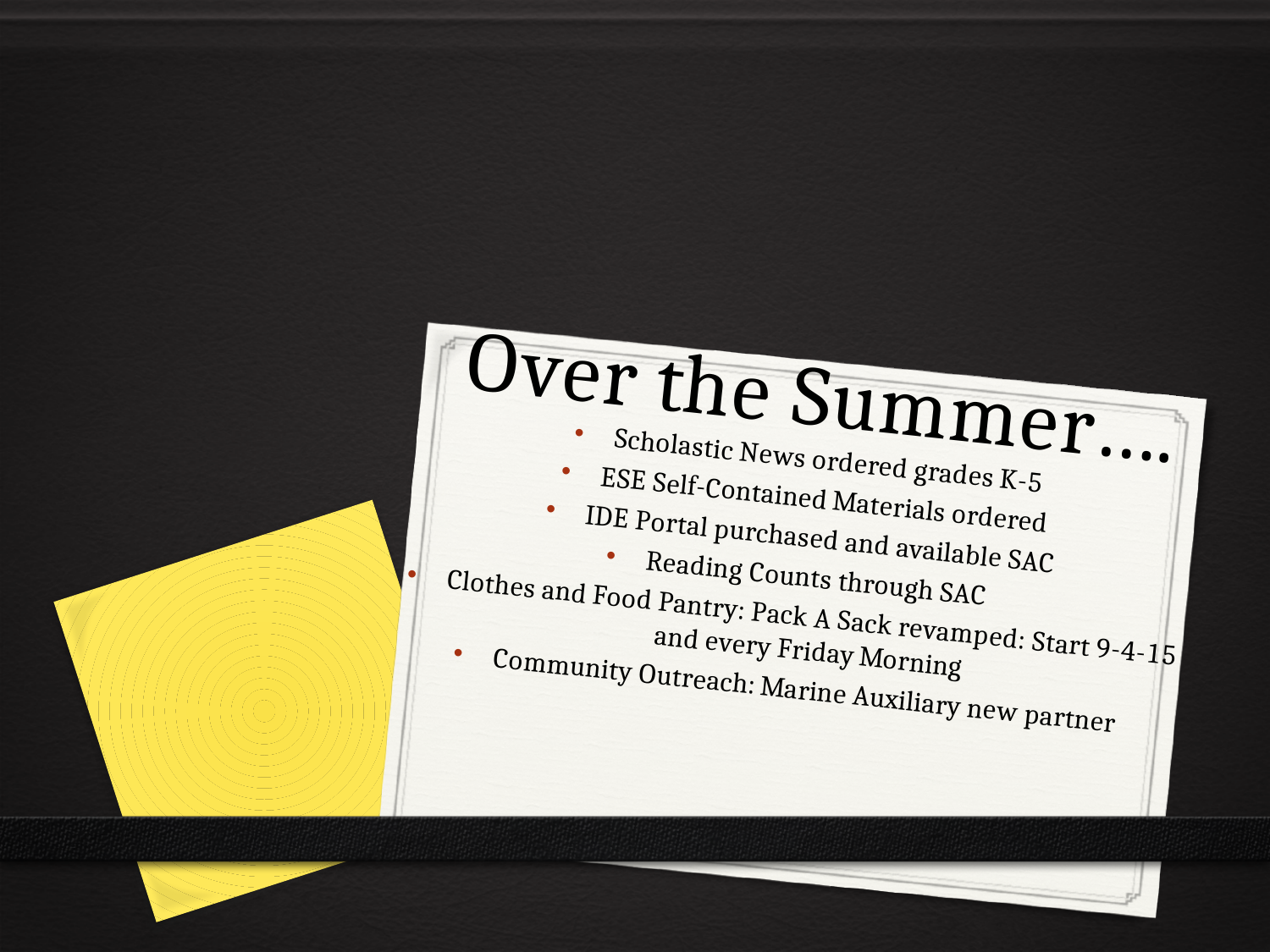

# Over the Summer….
Scholastic News ordered grades K-5
ESE Self-Contained Materials ordered
IDE Portal purchased and available SAC
Reading Counts through SAC
Clothes and Food Pantry: Pack A Sack revamped: Start 9-4-15 and every Friday Morning
Community Outreach: Marine Auxiliary new partner